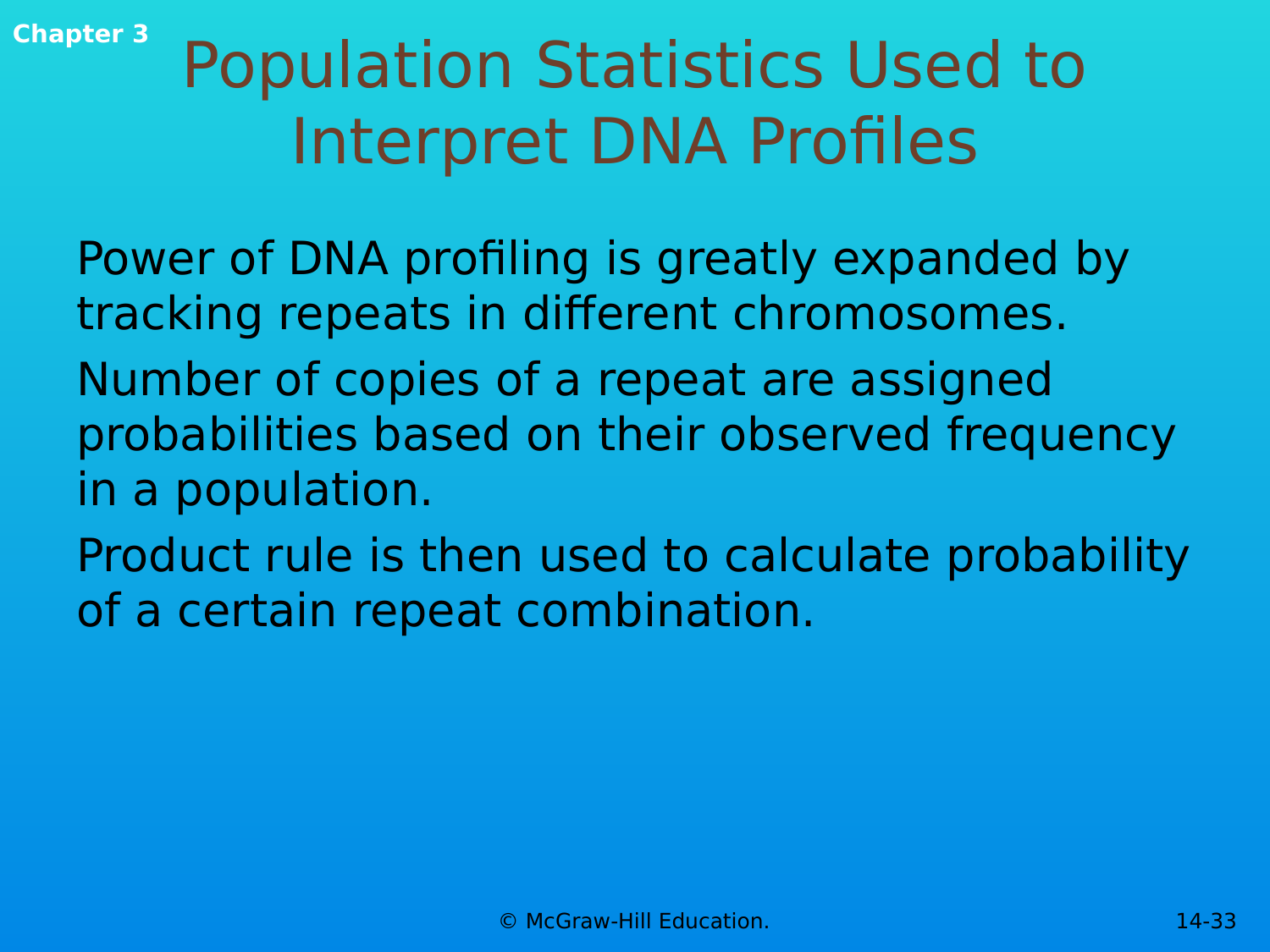

# Population Statistics Used to Interpret DNA Profiles
Power of DNA profiling is greatly expanded by tracking repeats in different chromosomes.
Number of copies of a repeat are assigned probabilities based on their observed frequency in a population.
Product rule is then used to calculate probability of a certain repeat combination.